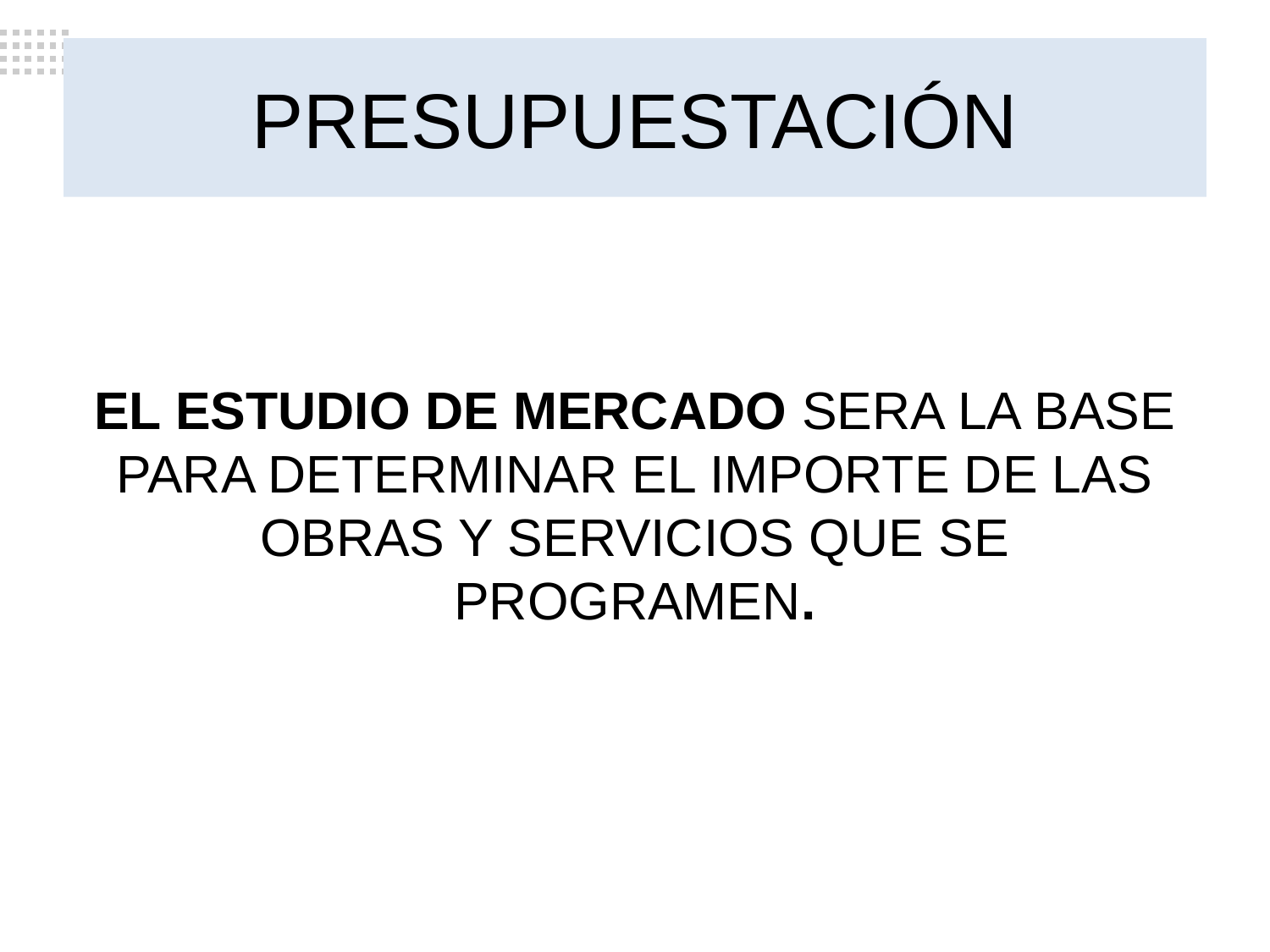

# PRESUPUESTACIÓN

EL ESTUDIO DE MERCADO SERA LA BASE PARA DETERMINAR EL IMPORTE DE LAS OBRAS Y SERVICIOS QUE SE PROGRAMEN.